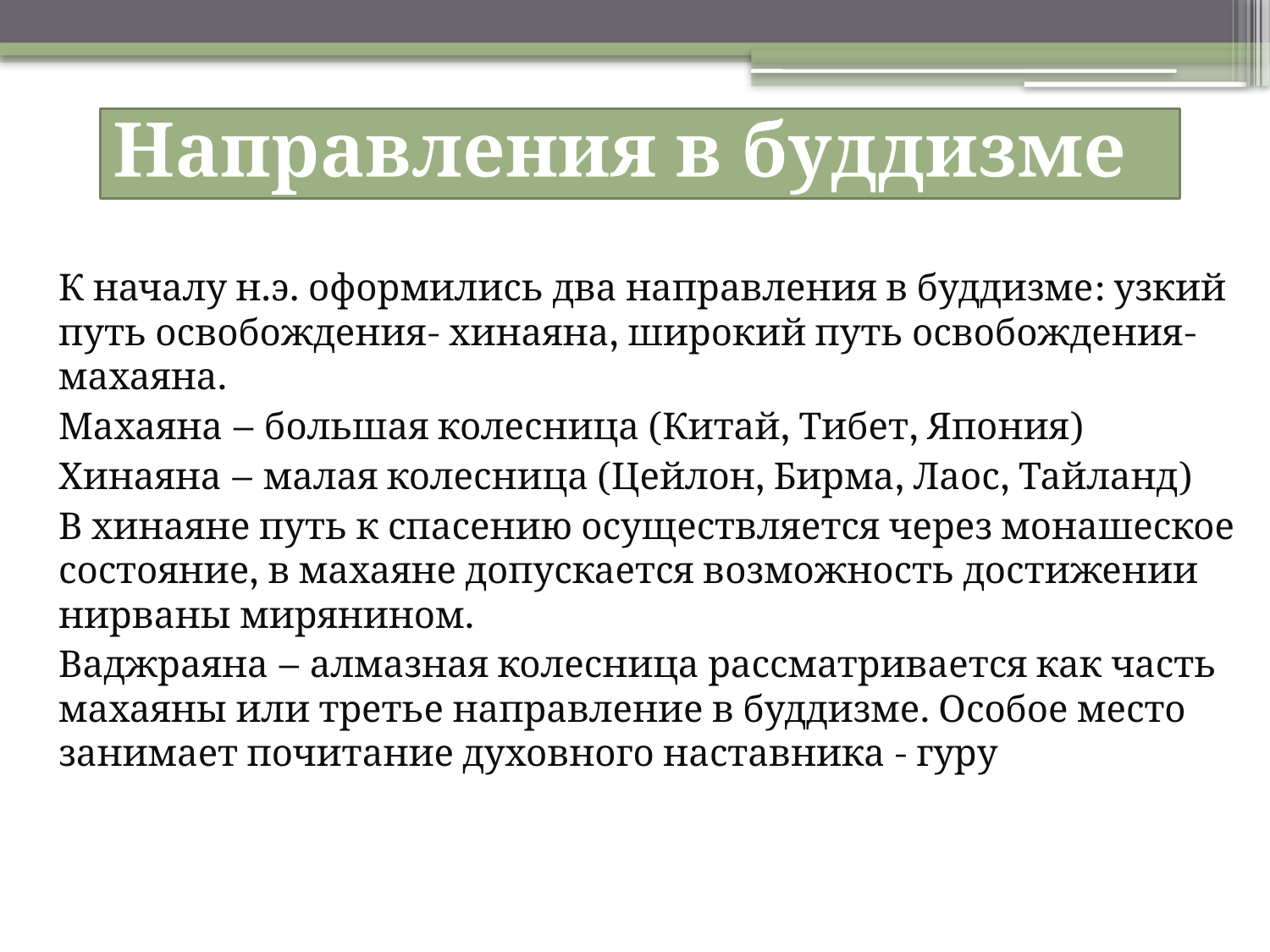

# Направления в буддизме
К началу н.э. оформились два направления в буддизме: узкий путь освобождения- хинаяна, широкий путь освобождения- махаяна.
Махаяна – большая колесница (Китай, Тибет, Япония)
Хинаяна – малая колесница (Цейлон, Бирма, Лаос, Тайланд)
В хинаяне путь к спасению осуществляется через монашеское состояние, в махаяне допускается возможность достижении нирваны мирянином.
Ваджраяна – алмазная колесница рассматривается как часть махаяны или третье направление в буддизме. Особое место занимает почитание духовного наставника - гуру